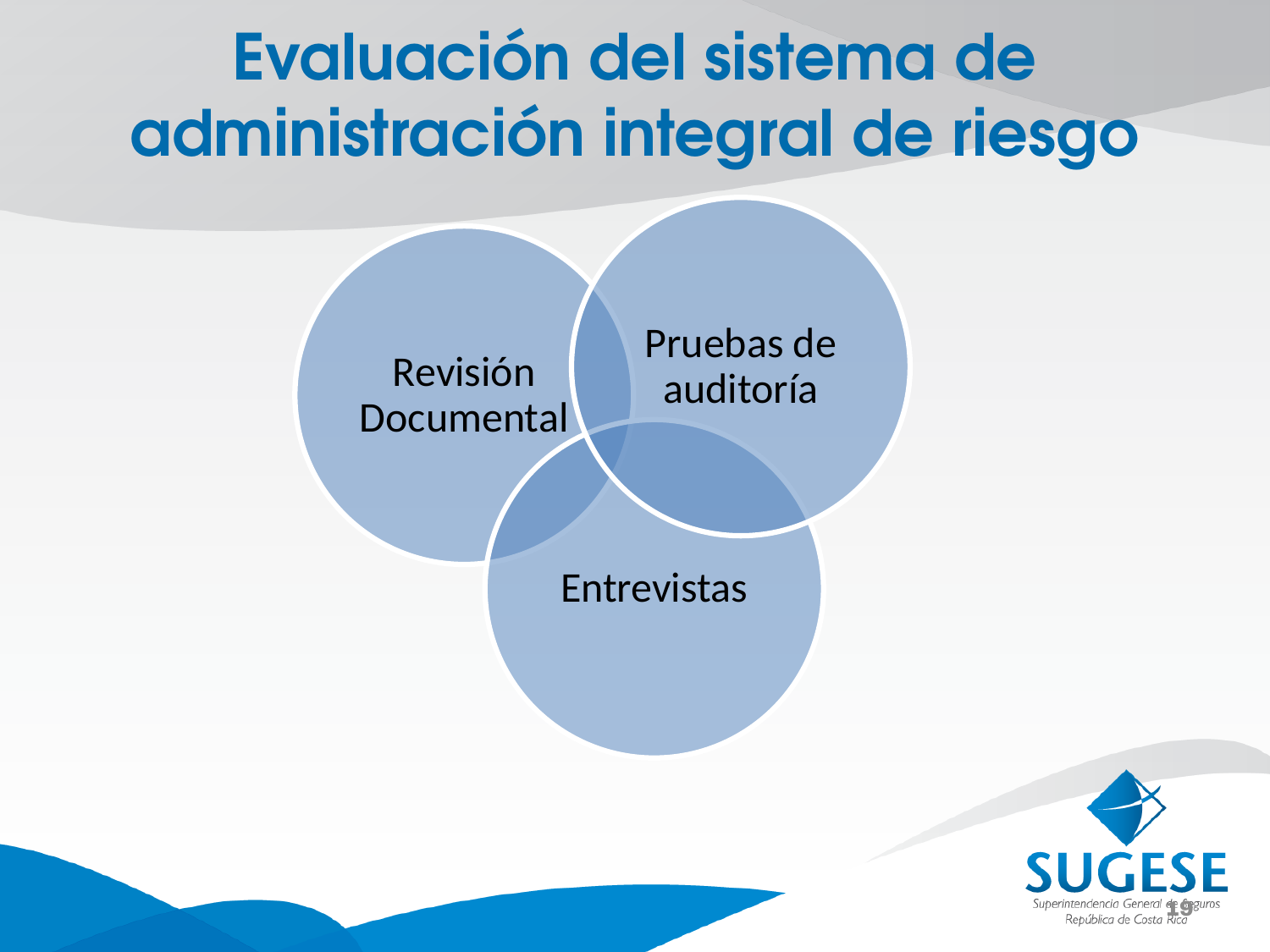

# Evaluación del sistema de administración integral de riesgo
Revisión Documental
Entrevistas
Pruebas de auditoría
19